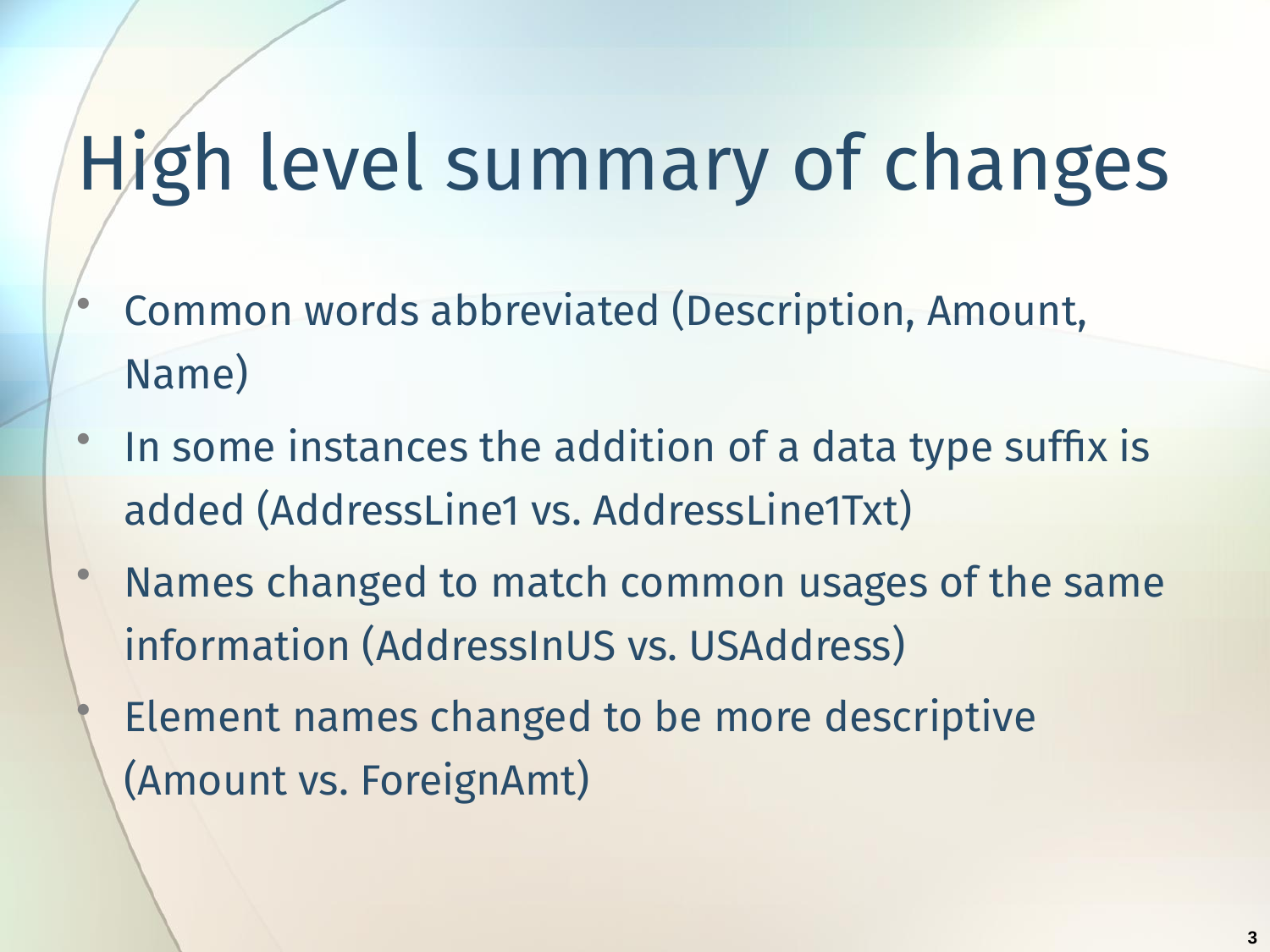

# High level summary of changes
Common words abbreviated (Description, Amount, Name)
In some instances the addition of a data type suffix is added (AddressLine1 vs. AddressLine1Txt)
Names changed to match common usages of the same information (AddressInUS vs. USAddress)
Element names changed to be more descriptive (Amount vs. ForeignAmt)
3